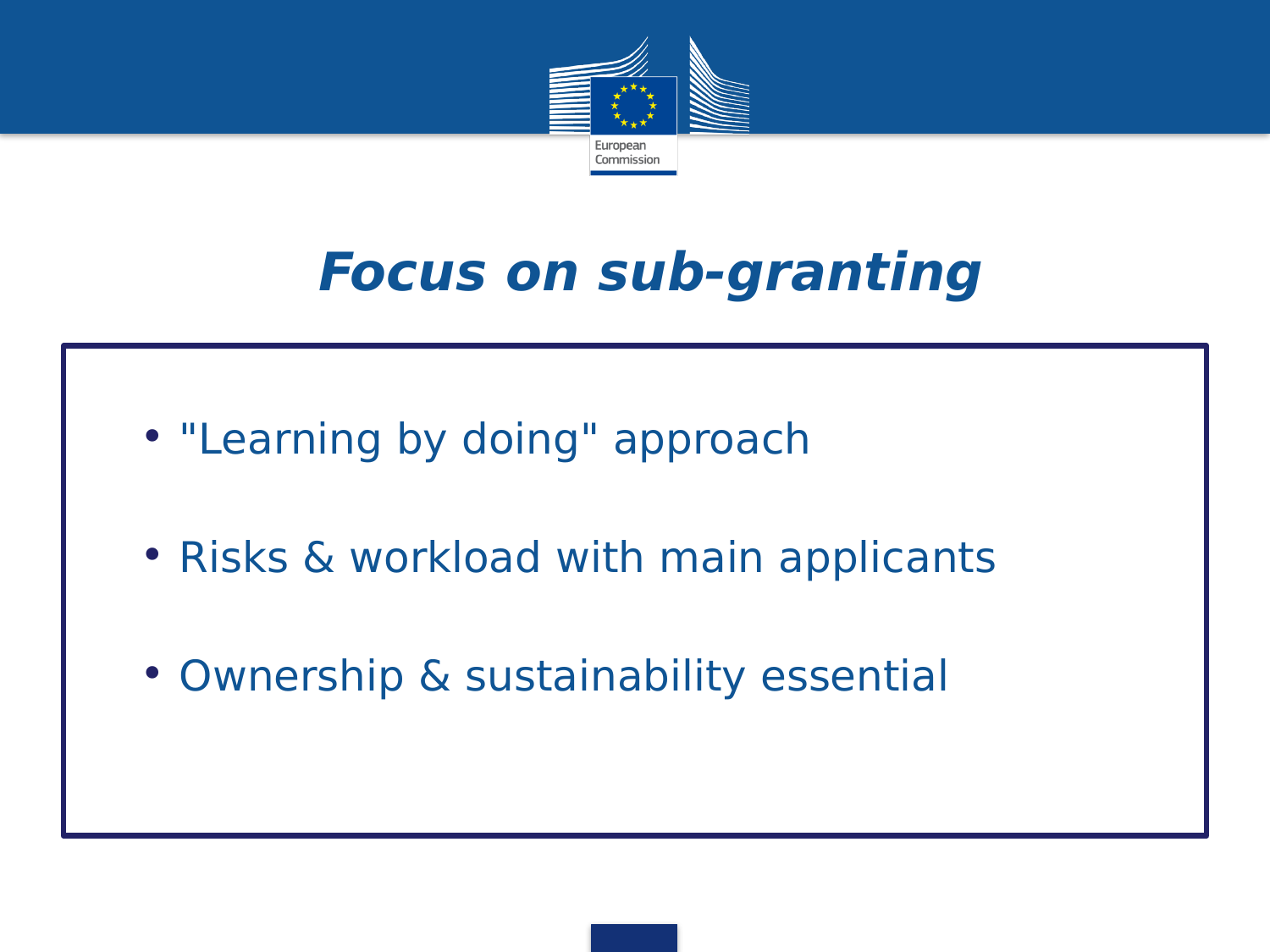

# Focus on sub-granting

"Learning by doing" approach

Risks & workload with main applicants

Ownership & sustainability essential